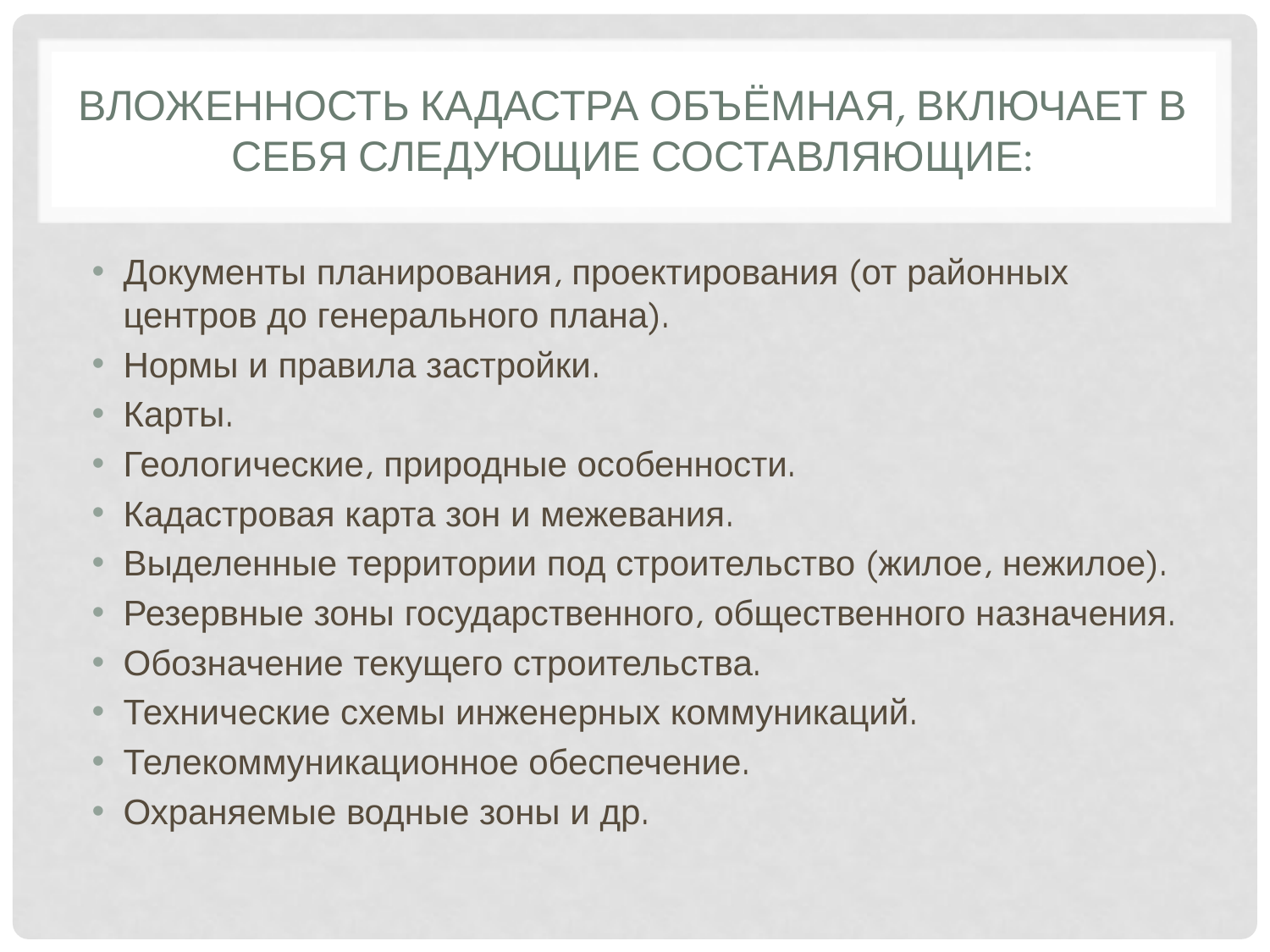

# Вложенность кадастра объёмная, включает в себя следующие составляющие:
Документы планирования, проектирования (от районных центров до генерального плана).
Нормы и правила застройки.
Карты.
Геологические, природные особенности.
Кадастровая карта зон и межевания.
Выделенные территории под строительство (жилое, нежилое).
Резервные зоны государственного, общественного назначения.
Обозначение текущего строительства.
Технические схемы инженерных коммуникаций.
Телекоммуникационное обеспечение.
Охраняемые водные зоны и др.